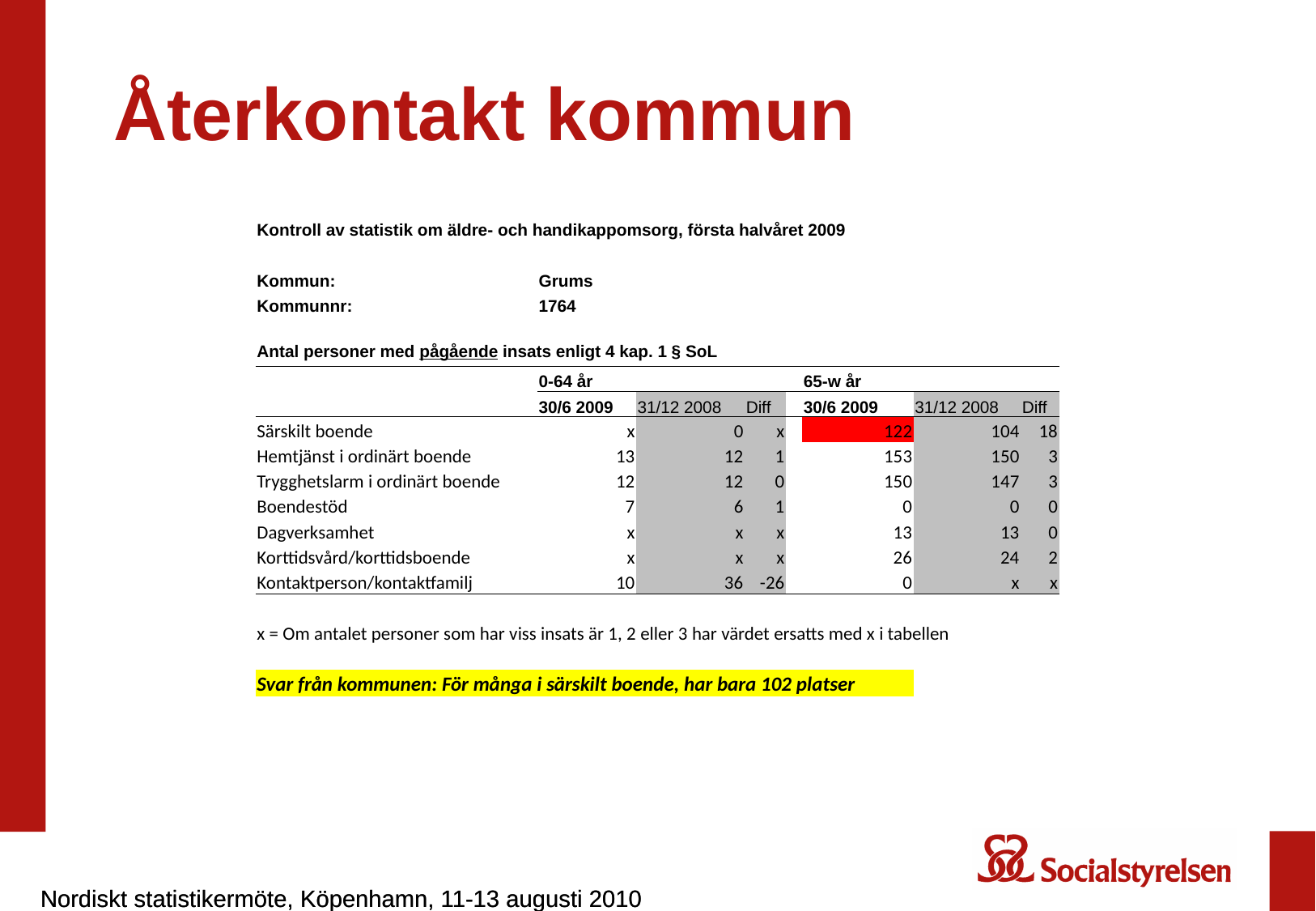

# Återkontakt kommun
| Kontroll av statistik om äldre- och handikappomsorg, första halvåret 2009 |  |  |  |  |  |  |  |
| --- | --- | --- | --- | --- | --- | --- | --- |
|  |  |  |  |  |  |  |  |
| Kommun: | Grums |  |  |  |  |  |  |
| Kommunnr: | 1764 |  |  |  |  |  |  |
|  |  |  |  |  |  |  |  |
| Antal personer med pågående insats enligt 4 kap. 1 § SoL |  |  |  |  |  |  |  |
|  | 0-64 år |  |  |  | 65-w år |  |  |
|  | 30/6 2009 | 31/12 2008 | Diff |  | 30/6 2009 | 31/12 2008 | Diff |
| Särskilt boende | x | 0 | x |  | 122 | 104 | 18 |
| Hemtjänst i ordinärt boende | 13 | 12 | 1 |  | 153 | 150 | 3 |
| Trygghetslarm i ordinärt boende | 12 | 12 | 0 |  | 150 | 147 | 3 |
| Boendestöd | 7 | 6 | 1 |  | 0 | 0 | 0 |
| Dagverksamhet | x | x | x |  | 13 | 13 | 0 |
| Korttidsvård/korttidsboende | x | x | x |  | 26 | 24 | 2 |
| Kontaktperson/kontaktfamilj | 10 | 36 | -26 |  | 0 | x | x |
|  |  |  |  |  |  |  |  |
| x = Om antalet personer som har viss insats är 1, 2 eller 3 har värdet ersatts med x i tabellen |  |  |  |  |  |  |  |
|  |  |  |  |  |  |  |  |
| Svar från kommunen: För många i särskilt boende, har bara 102 platser |  |  |  |  |  |  |  |